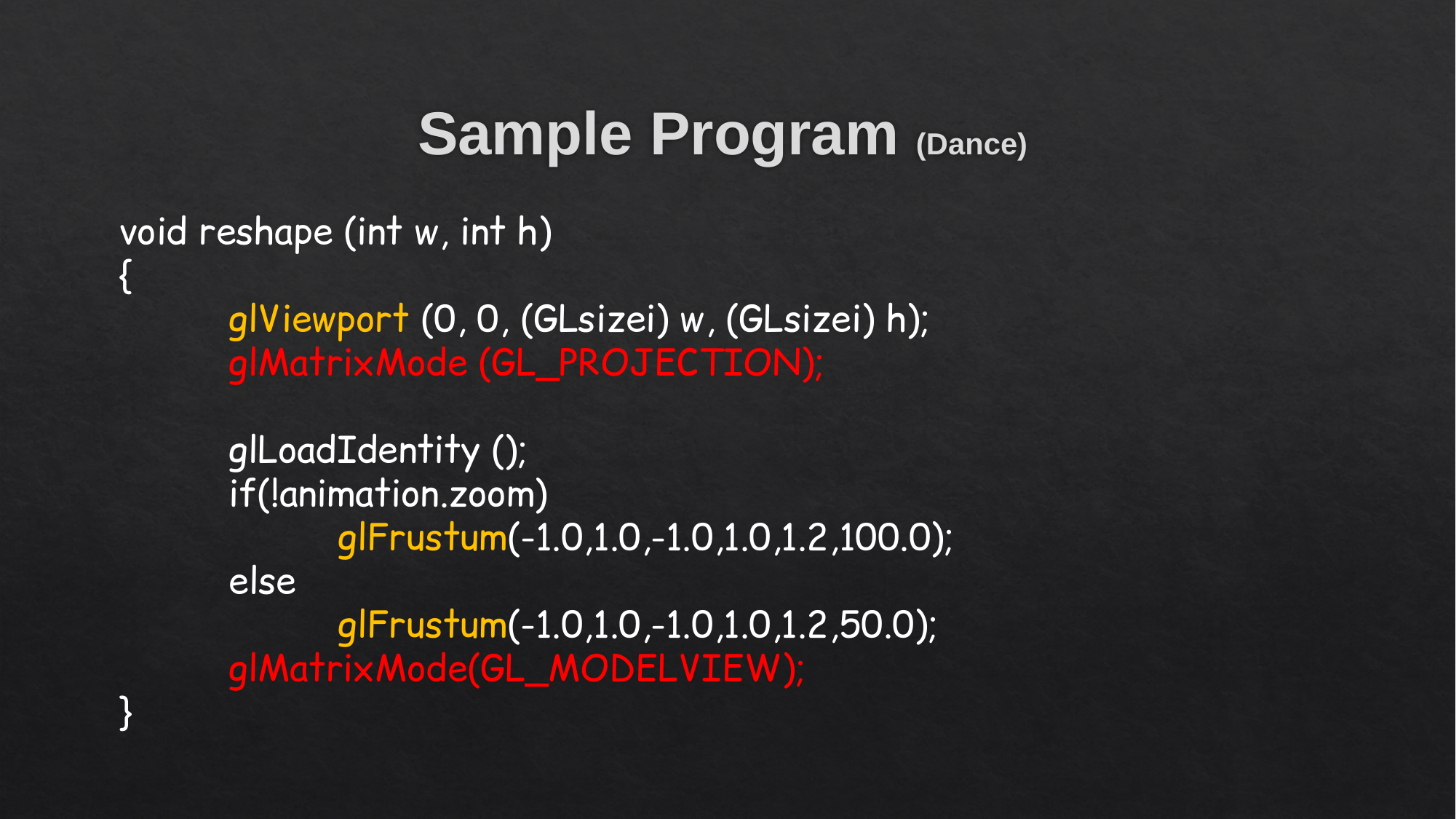

# Sample Program (Dance)
void reshape (int w, int h)
{
	glViewport (0, 0, (GLsizei) w, (GLsizei) h);
	glMatrixMode (GL_PROJECTION);

	glLoadIdentity ();
	if(!animation.zoom)
		glFrustum(-1.0,1.0,-1.0,1.0,1.2,100.0);
	else
		glFrustum(-1.0,1.0,-1.0,1.0,1.2,50.0);
	glMatrixMode(GL_MODELVIEW);
}